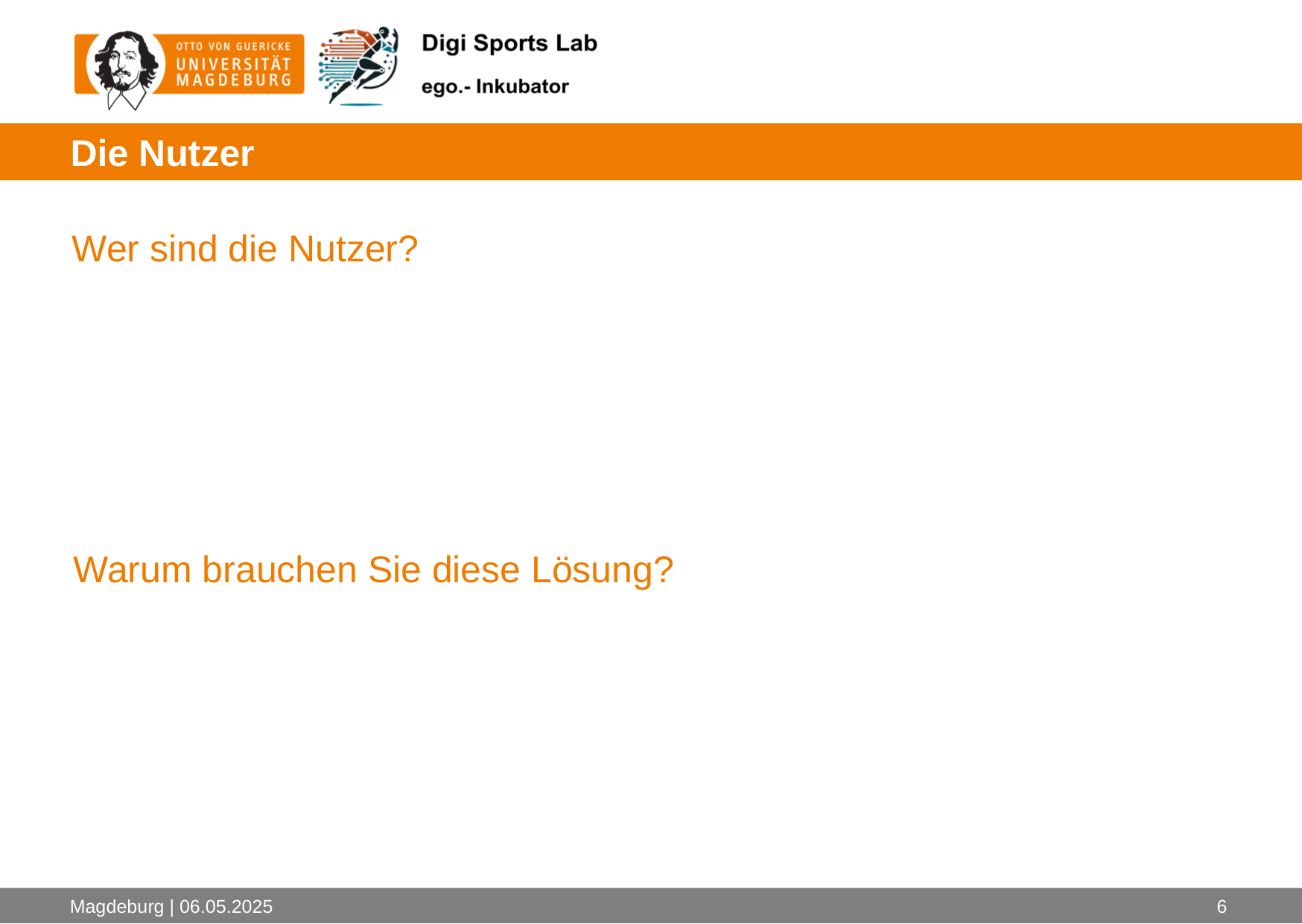

# Die Nutzer

Magdeburg | 06.05.2025
6